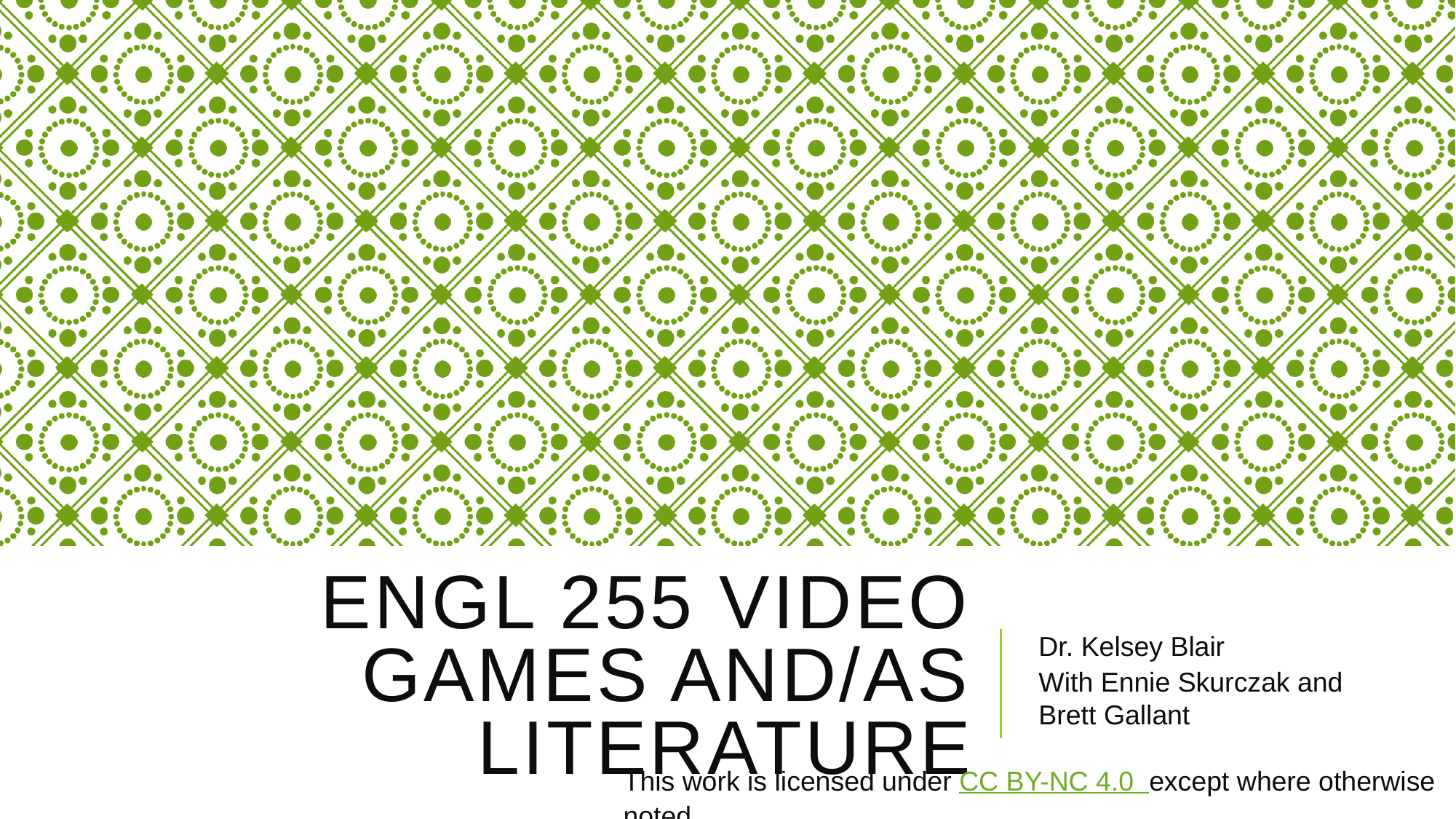

# ENGL 255 Video Games and/AS Literature
Dr. Kelsey Blair
With Ennie Skurczak and Brett Gallant
This work is licensed under CC BY-NC 4.0  except where otherwise noted